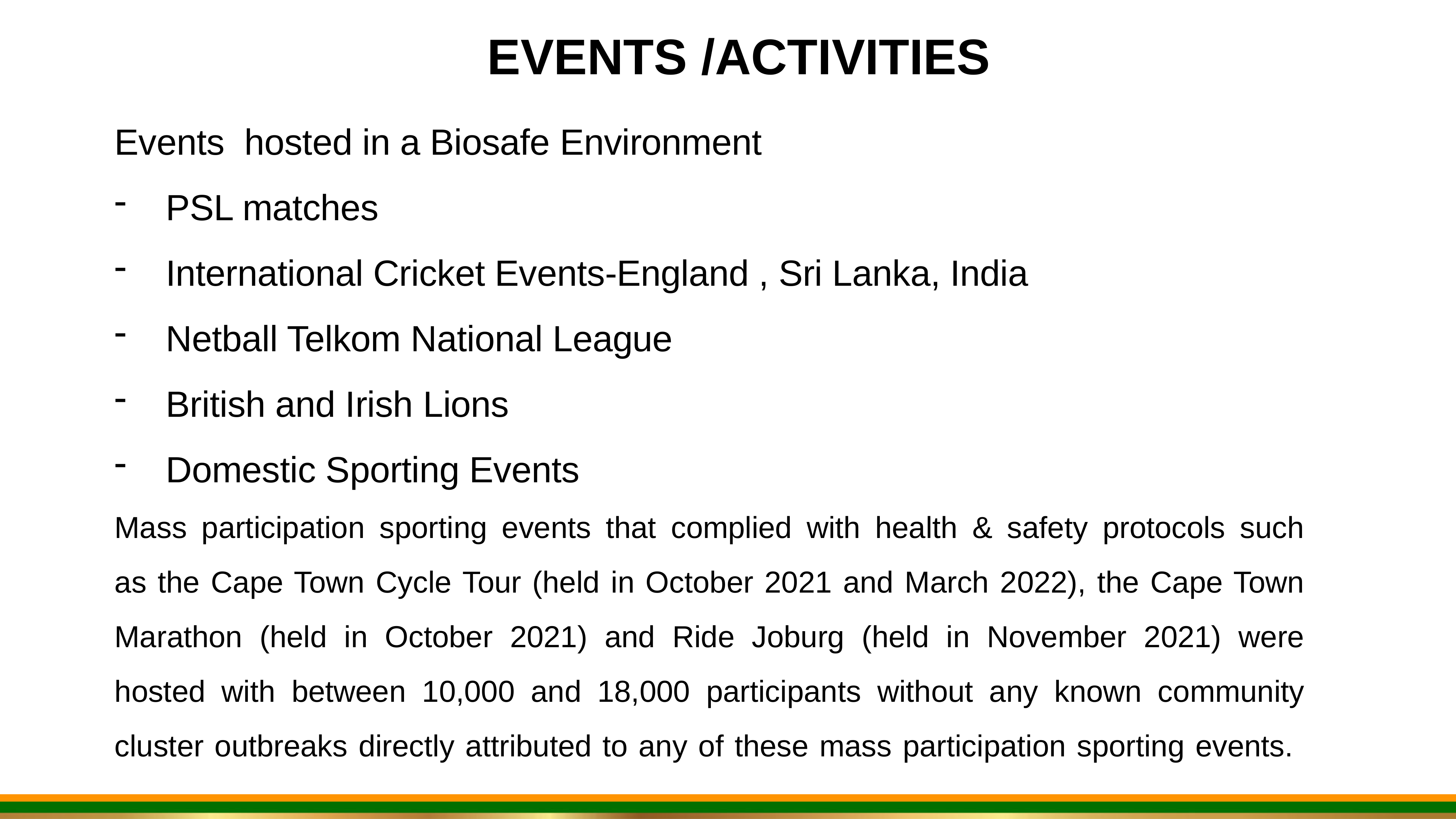

EVENTS /ACTIVITIES
Events  hosted in a Biosafe Environment
PSL matches
International Cricket Events-England , Sri Lanka, India
Netball Telkom National League
British and Irish Lions
Domestic Sporting Events
Mass participation sporting events that complied with health & safety protocols such
as the Cape Town Cycle Tour (held in October 2021 and March 2022), the Cape Town
Marathon (held in October 2021) and Ride Joburg (held in November 2021) were
hosted with between 10,000 and 18,000 participants without any known community
cluster outbreaks directly attributed to any of these mass participation sporting events.